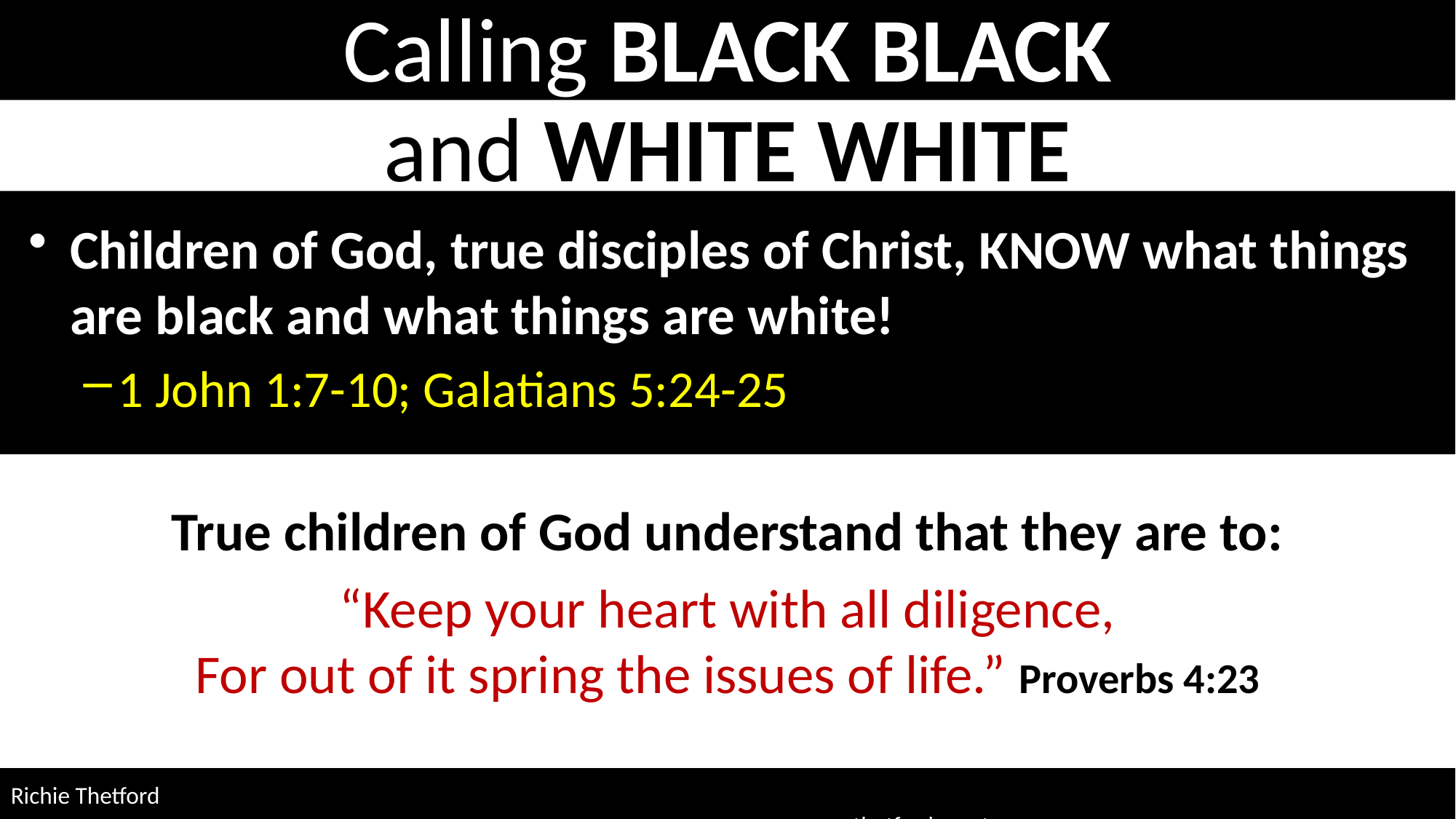

Calling BLACK BLACK
and WHITE WHITE
Children of God, true disciples of Christ, KNOW what things are black and what things are white!
1 John 1:7-10; Galatians 5:24-25

True children of God understand that they are to:
“Keep your heart with all diligence,
For out of it spring the issues of life.” Proverbs 4:23
Richie Thetford																	       		    www.thetfordcountry.com